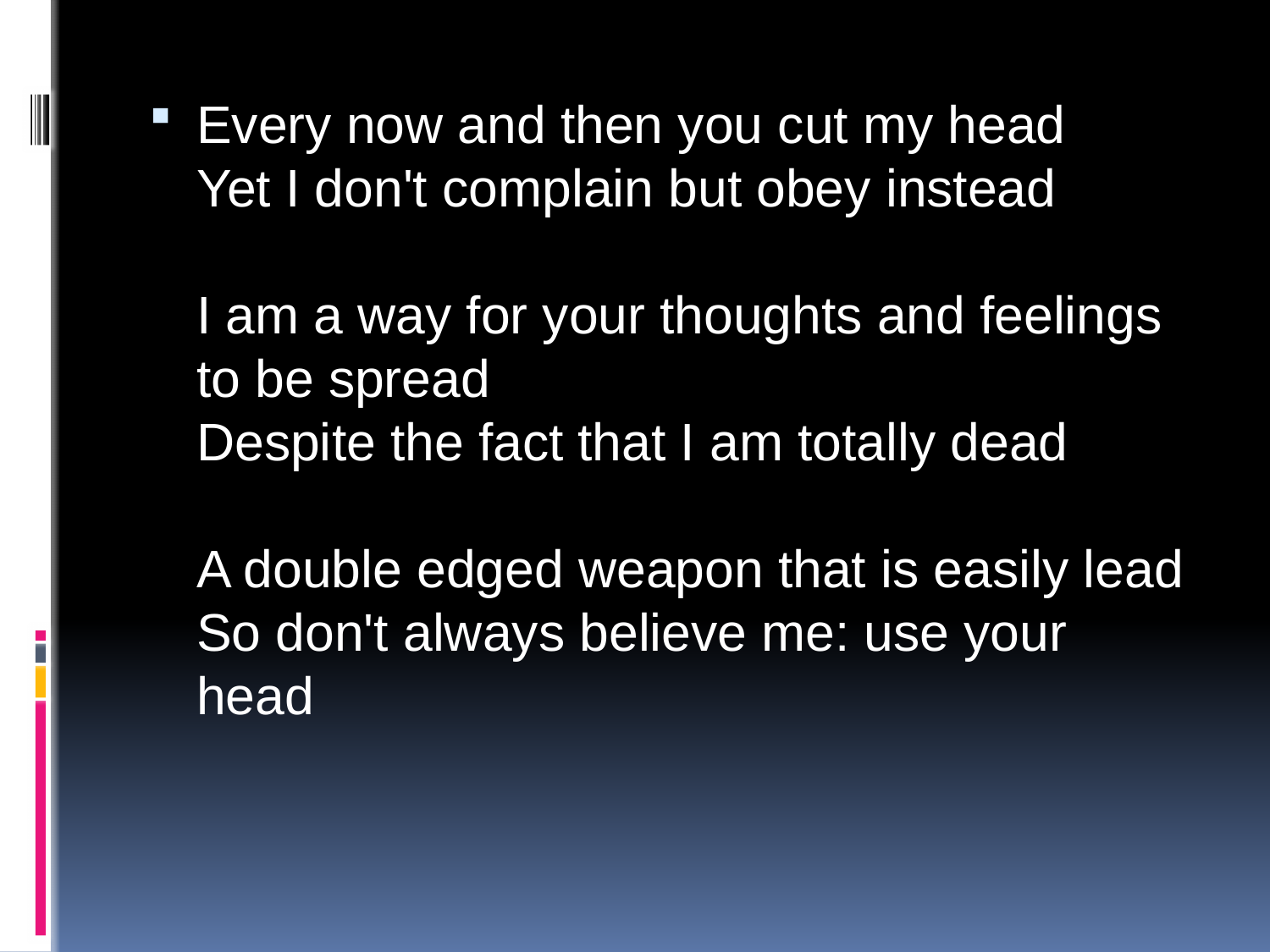

Every now and then you cut my head
Yet I don't complain but obey instead
I am a way for your thoughts and feelings to be spread
Despite the fact that I am totally dead
A double edged weapon that is easily lead
So don't always believe me: use your head